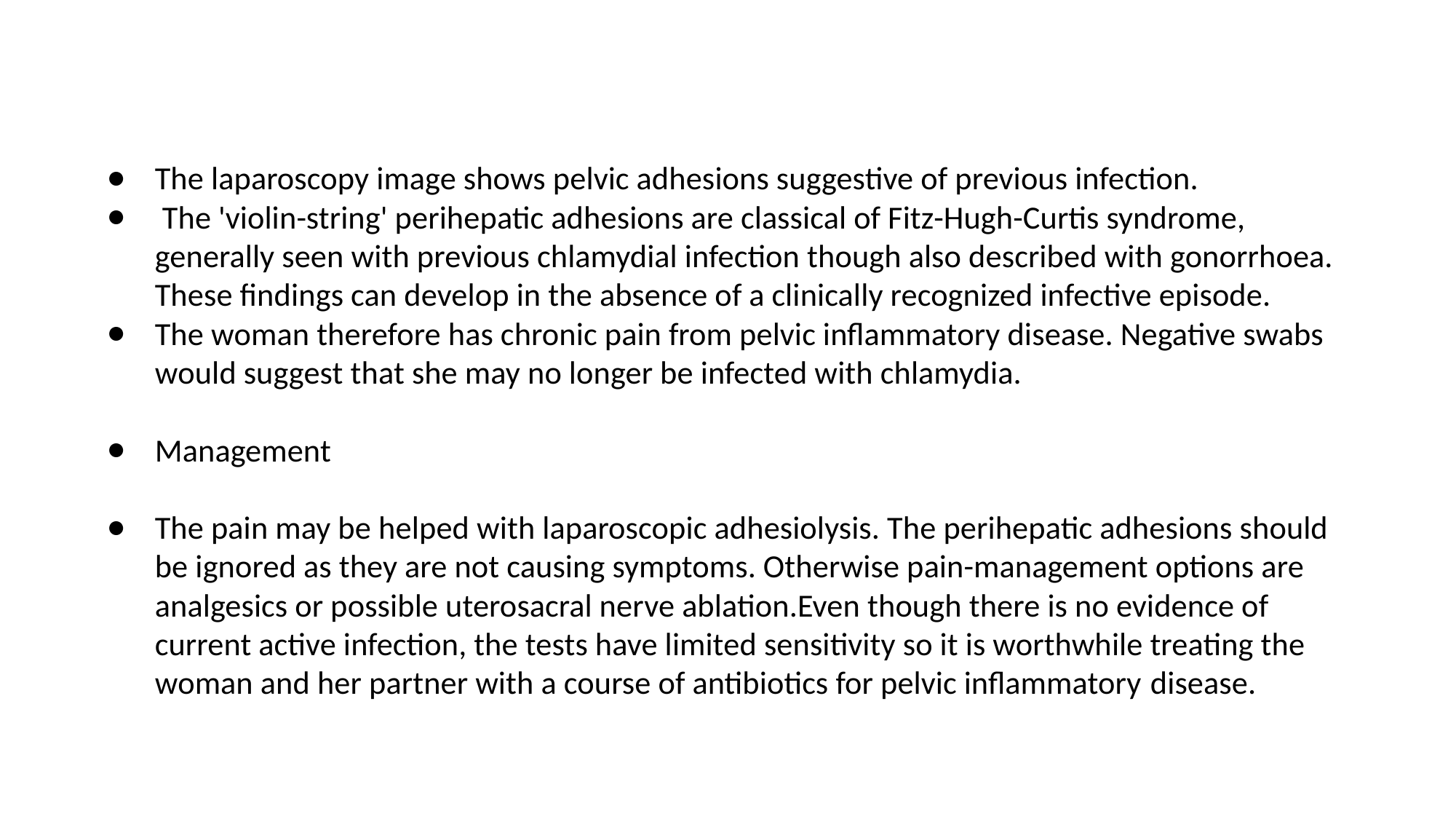

The laparoscopy image shows pelvic adhesions suggestive of previous infection.
 The 'violin-string' perihepatic adhesions are classical of Fitz-Hugh-Curtis syndrome, generally seen with previous chlamydial infection though also described with gonorrhoea. These findings can develop in the absence of a clinically recognized infective episode.
The woman therefore has chronic pain from pelvic inflammatory disease. Negative swabs would suggest that she may no longer be infected with chlamydia.

Management

The pain may be helped with laparoscopic adhesiolysis. The perihepatic adhesions should be ignored as they are not causing symptoms. Otherwise pain-management options are analgesics or possible uterosacral nerve ablation.Even though there is no evidence of current active infection, the tests have limited sensitivity so it is worthwhile treating the woman and her partner with a course of antibiotics for pelvic inflammatory disease.